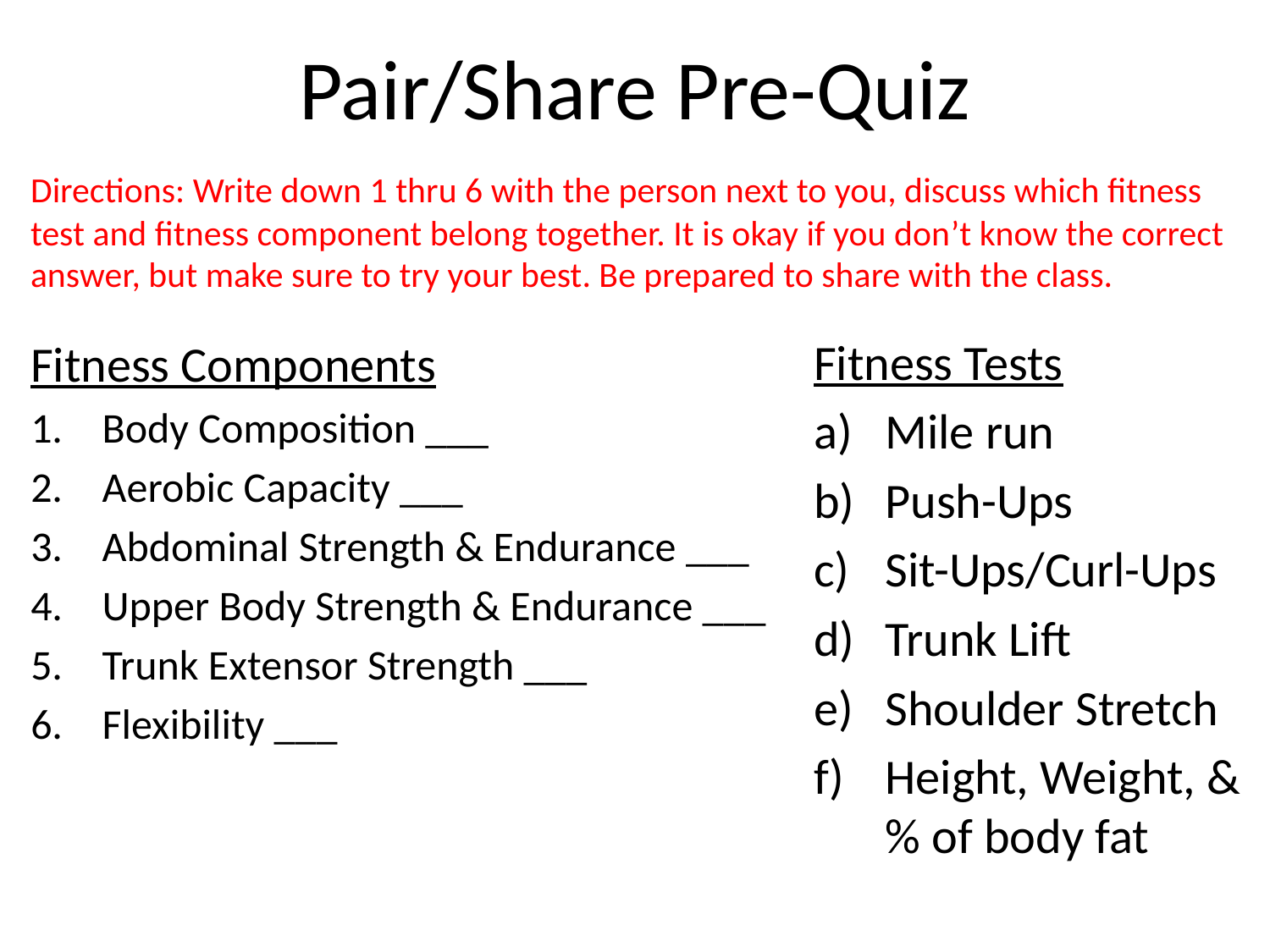

# Pair/Share Pre-Quiz
Directions: Write down 1 thru 6 with the person next to you, discuss which fitness test and fitness component belong together. It is okay if you don’t know the correct answer, but make sure to try your best. Be prepared to share with the class.
Fitness Tests
Mile run
Push-Ups
Sit-Ups/Curl-Ups
Trunk Lift
Shoulder Stretch
Height, Weight, & % of body fat

Fitness Components
Body Composition ___
Aerobic Capacity ___
Abdominal Strength & Endurance ___
Upper Body Strength & Endurance ___
Trunk Extensor Strength ___
Flexibility ___